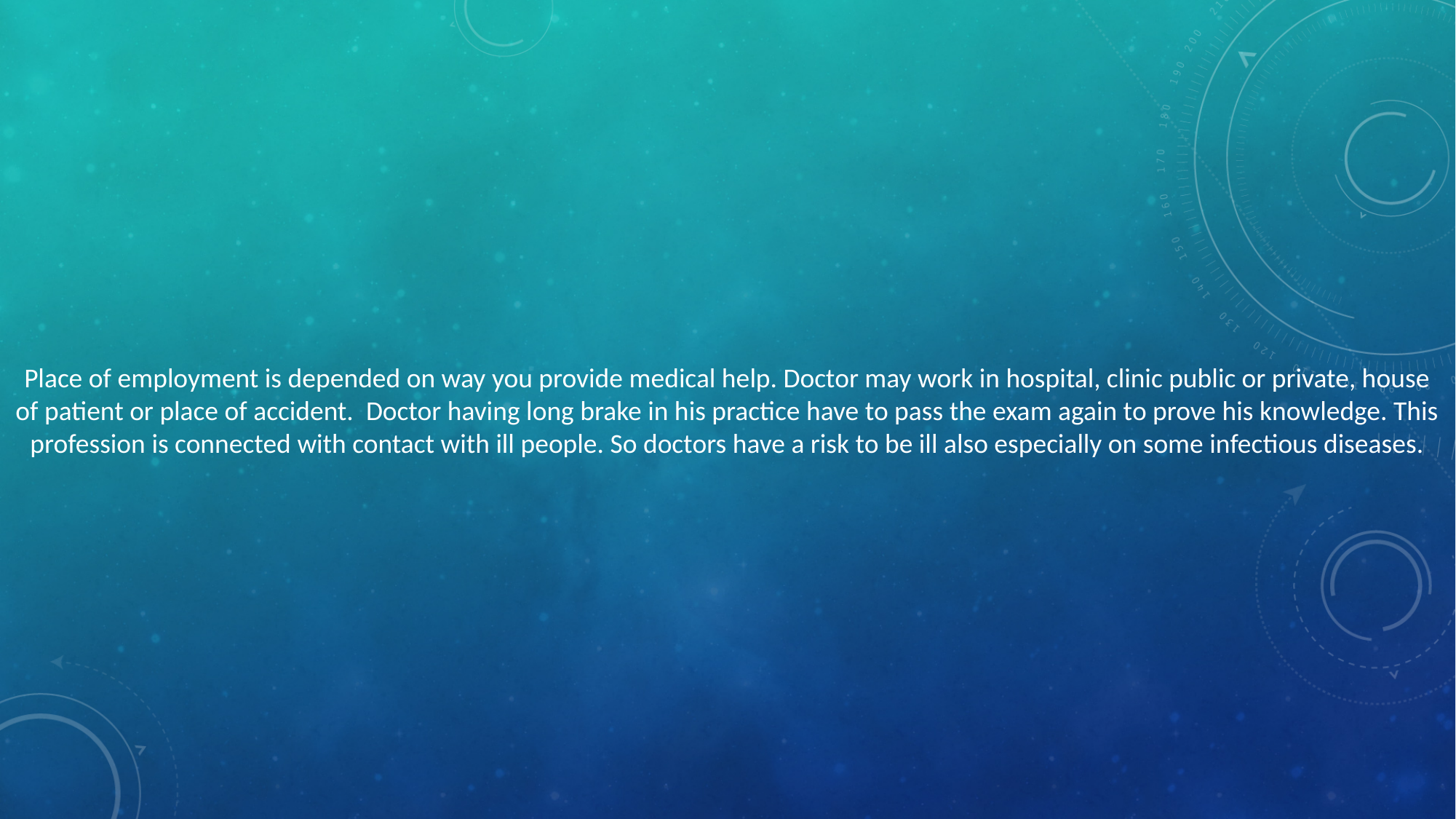

Place of employment is depended on way you provide medical help. Doctor may work in hospital, clinic public or private, house of patient or place of accident.  Doctor having long brake in his practice have to pass the exam again to prove his knowledge. This profession is connected with contact with ill people. So doctors have a risk to be ill also especially on some infectious diseases.